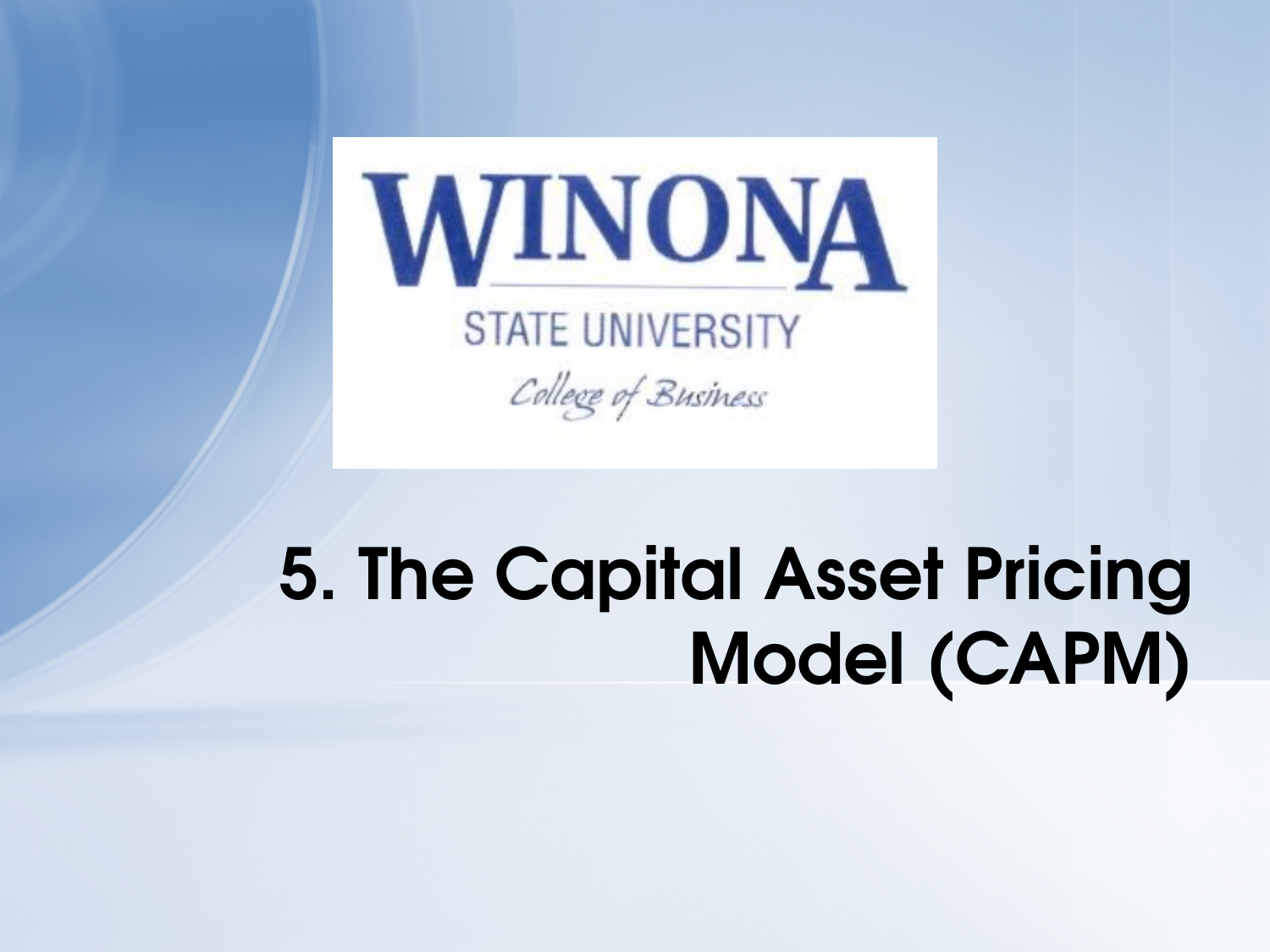

# 5. The Capital Asset Pricing Model (CAPM)